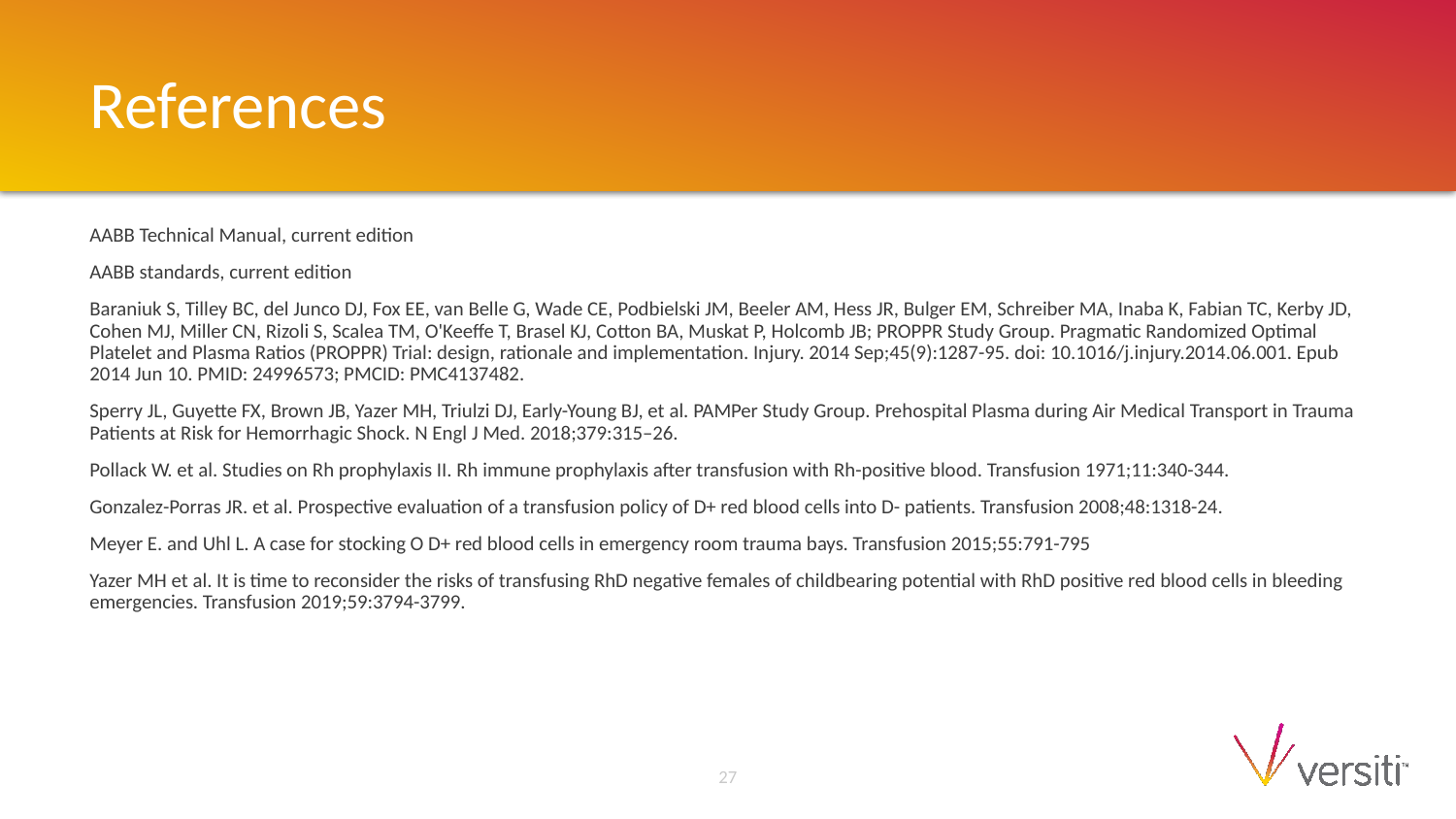

# References
AABB Technical Manual, current edition
AABB standards, current edition
Baraniuk S, Tilley BC, del Junco DJ, Fox EE, van Belle G, Wade CE, Podbielski JM, Beeler AM, Hess JR, Bulger EM, Schreiber MA, Inaba K, Fabian TC, Kerby JD, Cohen MJ, Miller CN, Rizoli S, Scalea TM, O'Keeffe T, Brasel KJ, Cotton BA, Muskat P, Holcomb JB; PROPPR Study Group. Pragmatic Randomized Optimal Platelet and Plasma Ratios (PROPPR) Trial: design, rationale and implementation. Injury. 2014 Sep;45(9):1287-95. doi: 10.1016/j.injury.2014.06.001. Epub 2014 Jun 10. PMID: 24996573; PMCID: PMC4137482.
Sperry JL, Guyette FX, Brown JB, Yazer MH, Triulzi DJ, Early-Young BJ, et al. PAMPer Study Group. Prehospital Plasma during Air Medical Transport in Trauma Patients at Risk for Hemorrhagic Shock. N Engl J Med. 2018;379:315–26.
Pollack W. et al. Studies on Rh prophylaxis II. Rh immune prophylaxis after transfusion with Rh-positive blood. Transfusion 1971;11:340-344.
Gonzalez-Porras JR. et al. Prospective evaluation of a transfusion policy of D+ red blood cells into D- patients. Transfusion 2008;48:1318-24.
Meyer E. and Uhl L. A case for stocking O D+ red blood cells in emergency room trauma bays. Transfusion 2015;55:791-795
Yazer MH et al. It is time to reconsider the risks of transfusing RhD negative females of childbearing potential with RhD positive red blood cells in bleeding emergencies. Transfusion 2019;59:3794-3799.

27